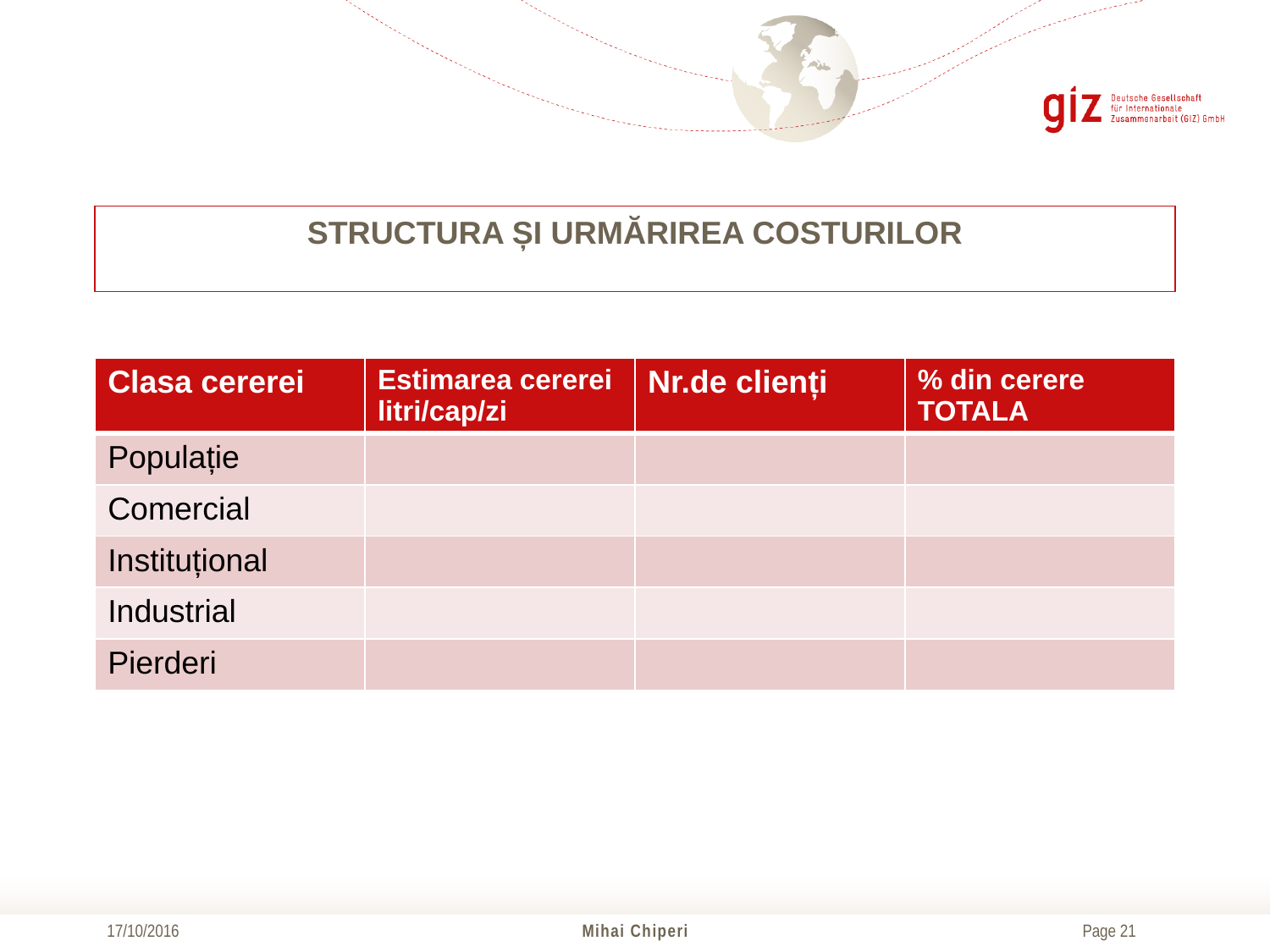

# STRUCTURA ȘI URMĂRIREA COSTURILOR
| Clasa cererei | Estimarea cererei litri/cap/zi | Nr.de clienți | % din cerere TOTALA |
| --- | --- | --- | --- |
| Populație |  |  |  |
| Comercial |  |  |  |
| Instituțional |  |  |  |
| Industrial |  |  |  |
| Pierderi |  |  |  |
17/10/2016
Mihai Chiperi